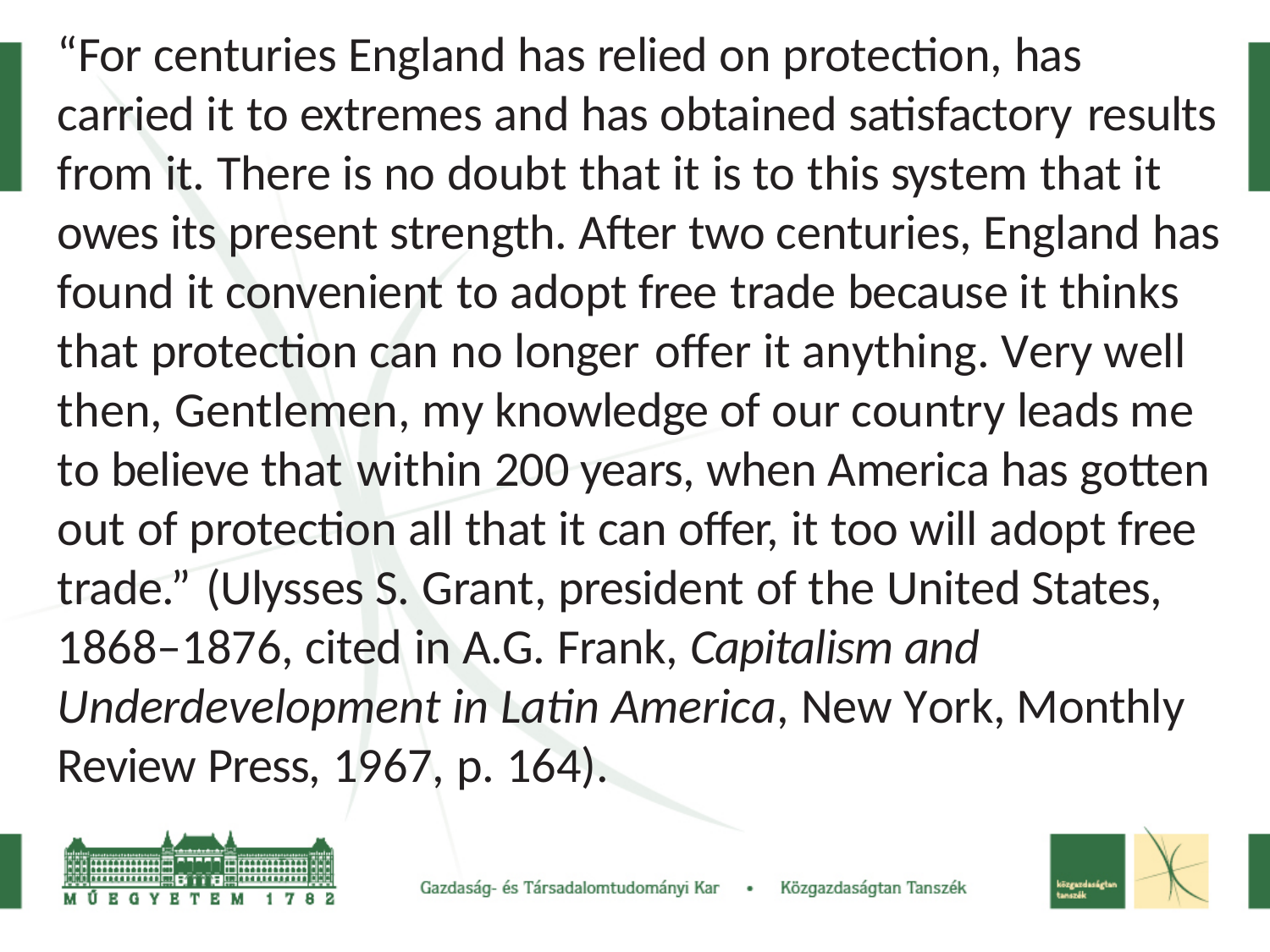

“For centuries England has relied on protection, has carried it to extremes and has obtained satisfactory results from it. There is no doubt that it is to this system that it owes its present strength. After two centuries, England has found it convenient to adopt free trade because it thinks that protection can no longer offer it anything. Very well then, Gentlemen, my knowledge of our country leads me to believe that within 200 years, when America has gotten out of protection all that it can offer, it too will adopt free trade.” (Ulysses S. Grant, president of the United States, 1868–1876, cited in A.G. Frank, Capitalism and Underdevelopment in Latin America, New York, Monthly Review Press, 1967, p. 164).